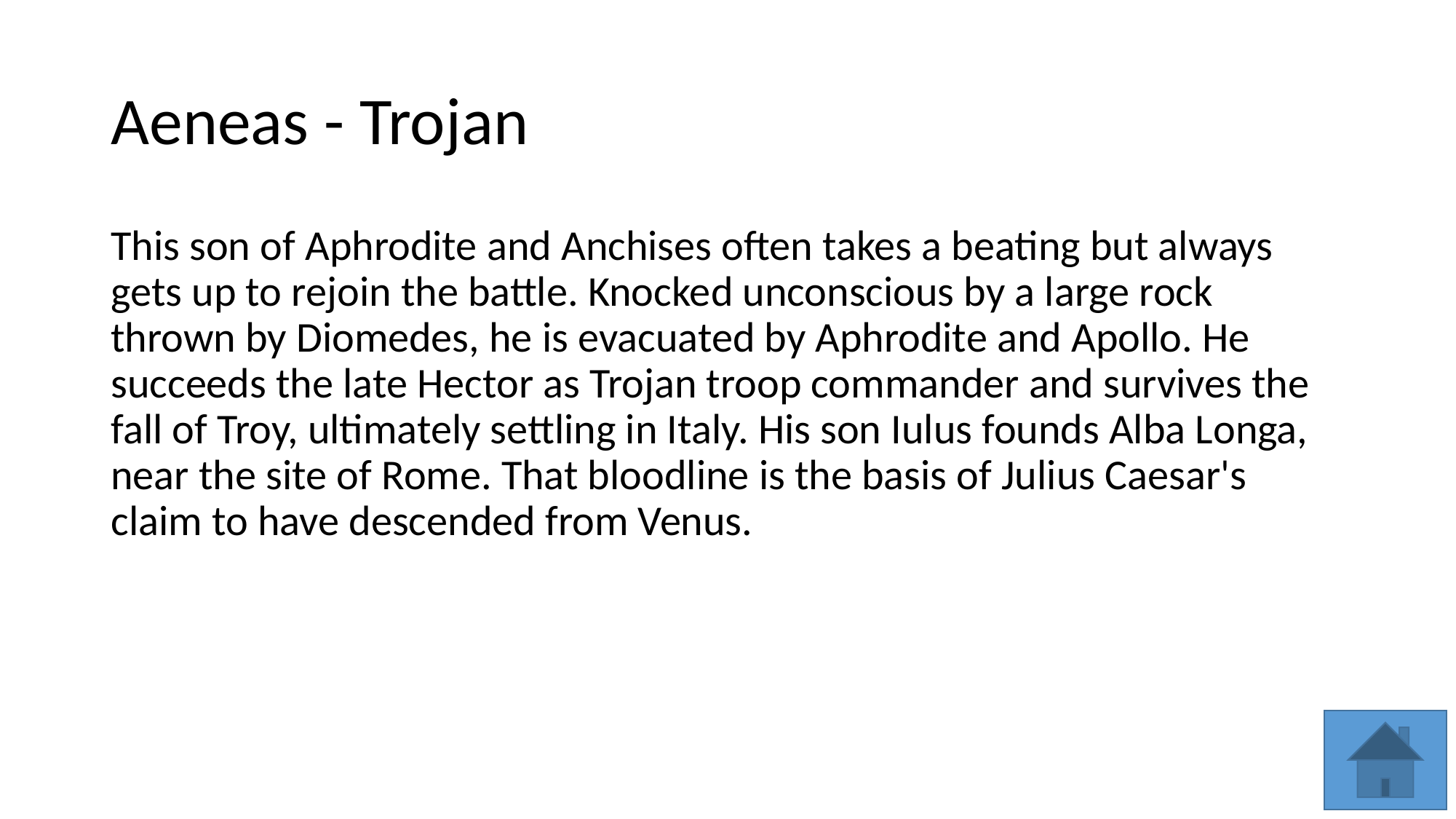

# Aeneas - Trojan
This son of Aphrodite and Anchises often takes a beating but always gets up to rejoin the battle. Knocked unconscious by a large rock thrown by Diomedes, he is evacuated by Aphrodite and Apollo. He succeeds the late Hector as Trojan troop commander and survives the fall of Troy, ultimately settling in Italy. His son Iulus founds Alba Longa, near the site of Rome. That bloodline is the basis of Julius Caesar's claim to have descended from Venus.